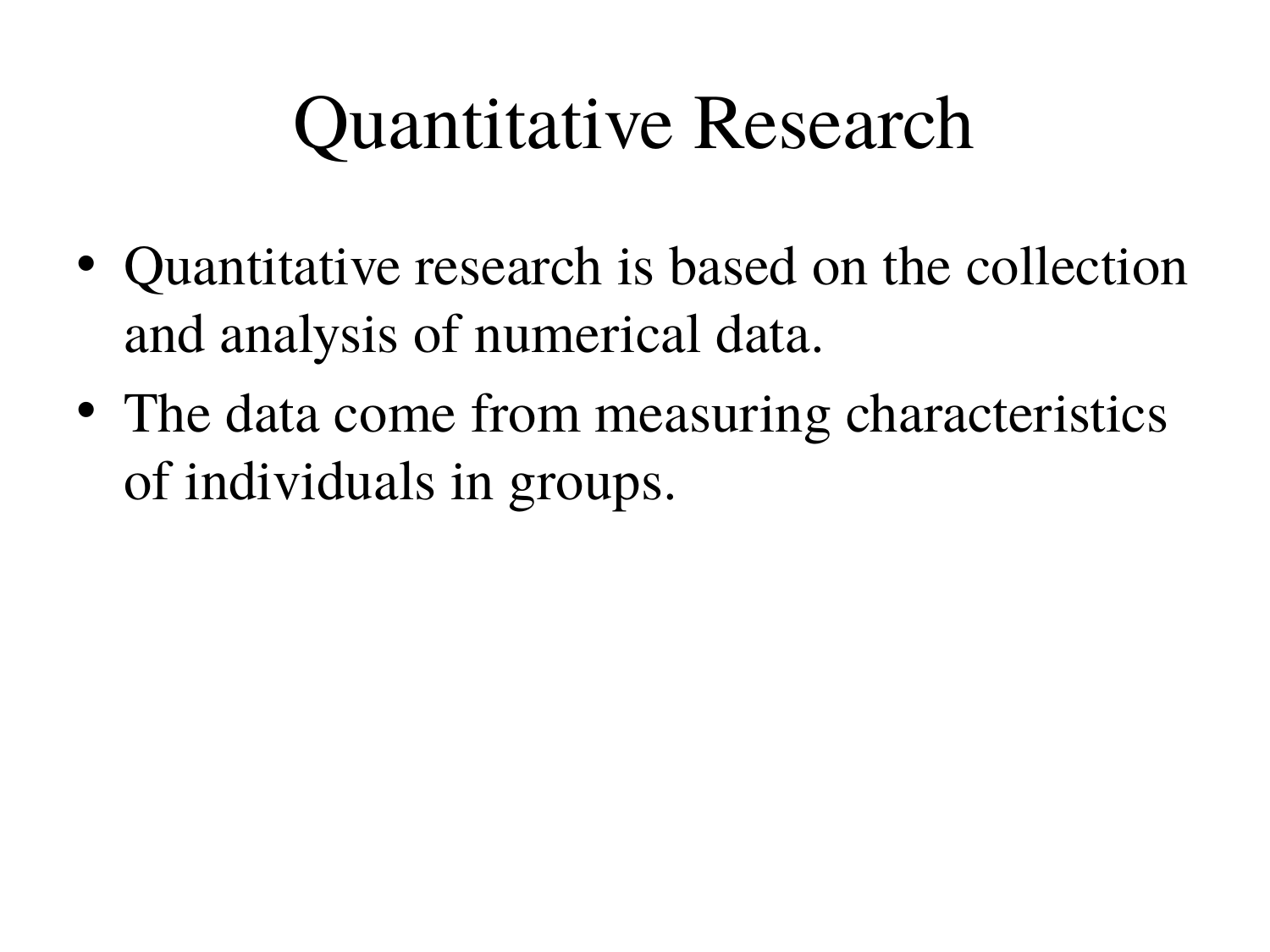

# Quantitative Research
Quantitative research is based on the collection and analysis of numerical data.
The data come from measuring characteristics of individuals in groups.